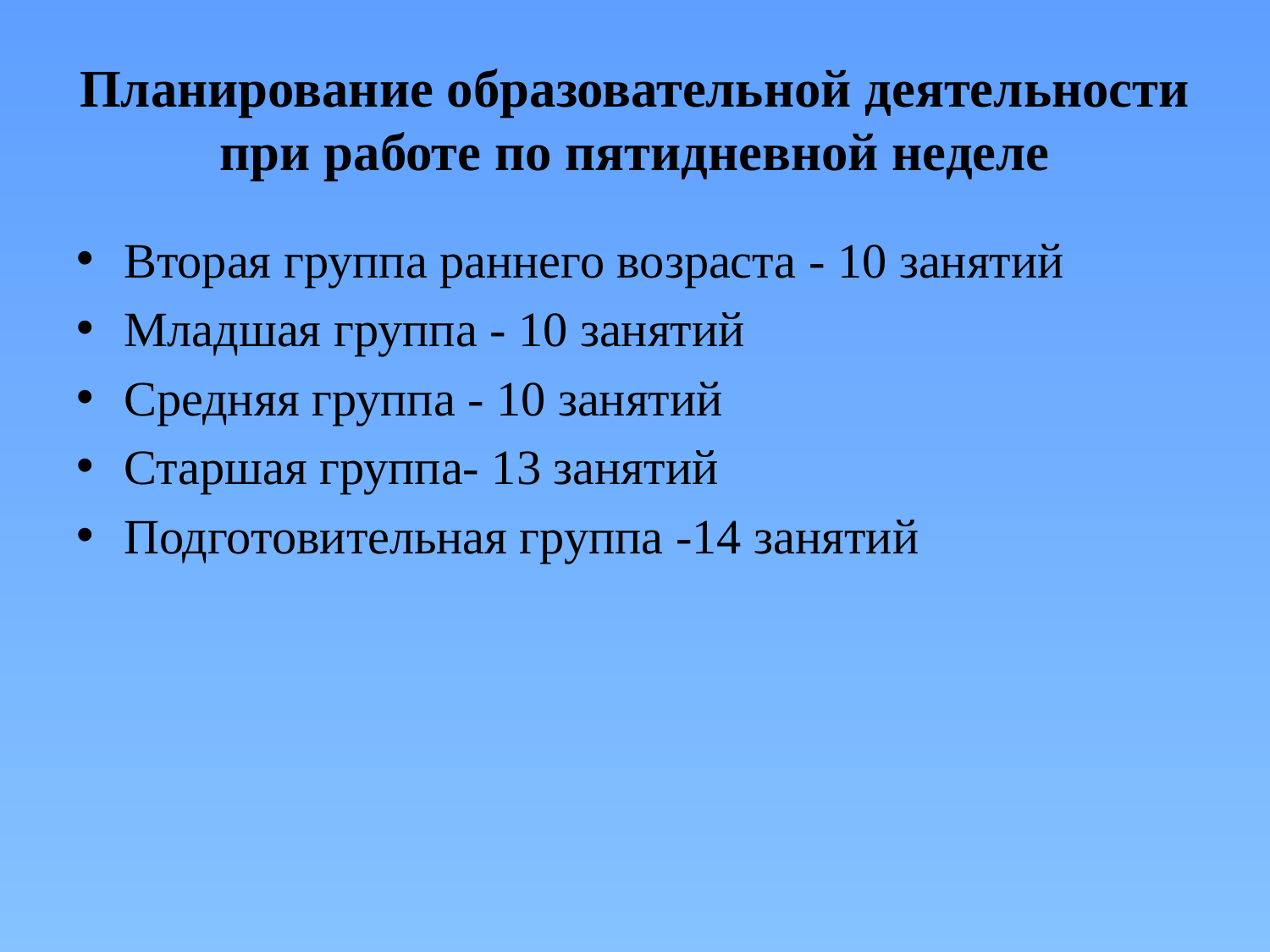

# Планирование образовательной деятельности при работе по пятидневной неделе
Вторая группа раннего возраста - 10 занятий
Младшая группа - 10 занятий
Средняя группа - 10 занятий
Старшая группа- 13 занятий
Подготовительная группа -14 занятий